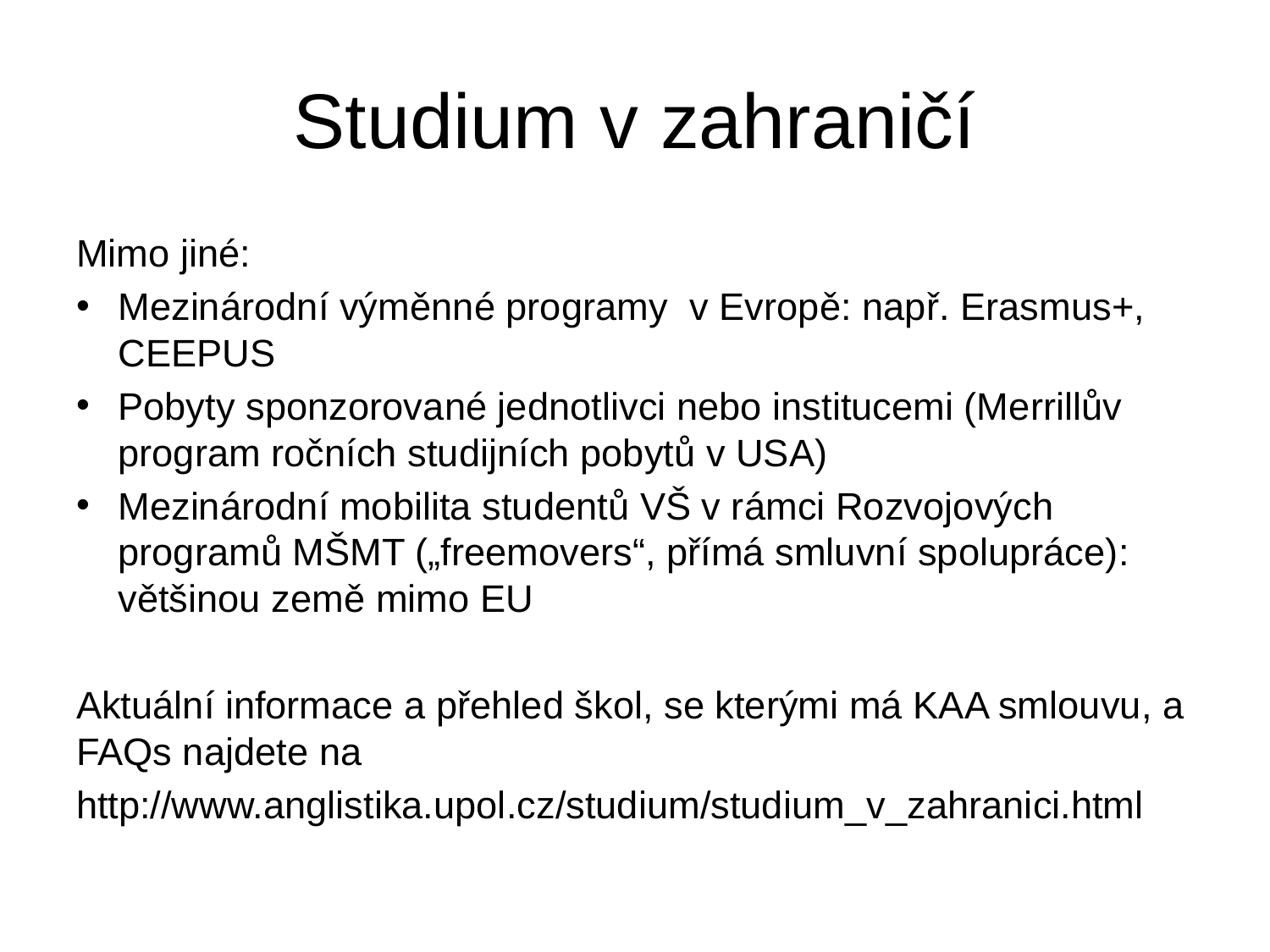

# Studium v zahraničí
Mimo jiné:
Mezinárodní výměnné programy  v Evropě: např. Erasmus+, CEEPUS
Pobyty sponzorované jednotlivci nebo institucemi (Merrillův program ročních studijních pobytů v USA)
Mezinárodní mobilita studentů VŠ v rámci Rozvojových programů MŠMT („freemovers“, přímá smluvní spolupráce): většinou země mimo EU

Aktuální informace a přehled škol, se kterými má KAA smlouvu, a FAQs najdete na
http://www.anglistika.upol.cz/studium/studium_v_zahranici.html